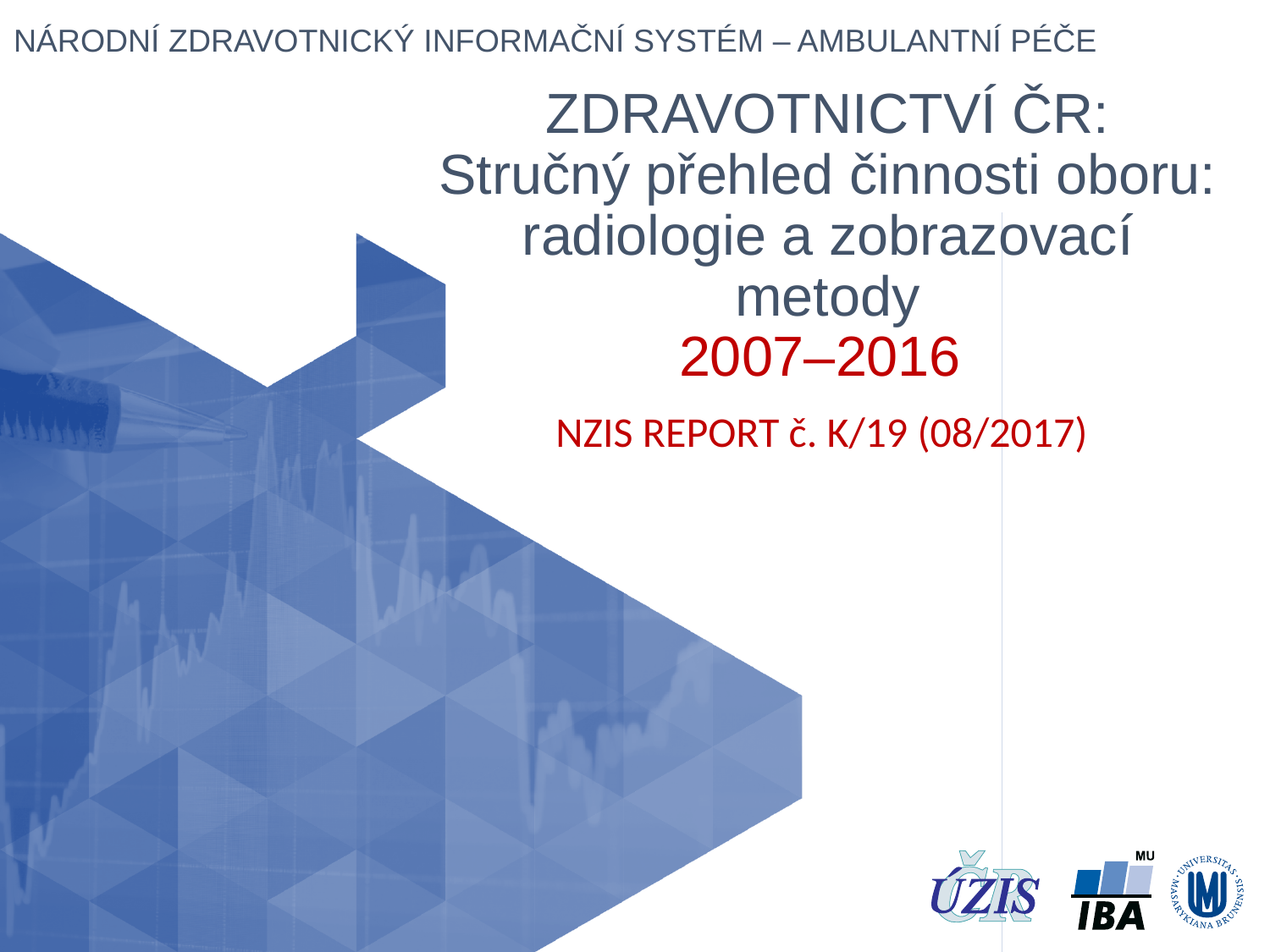

# ZDRAVOTNICTVÍ ČR: Stručný přehled činnosti oboru: radiologie a zobrazovací metody 2007–2016
NZIS REPORT č. K/19 (08/2017)